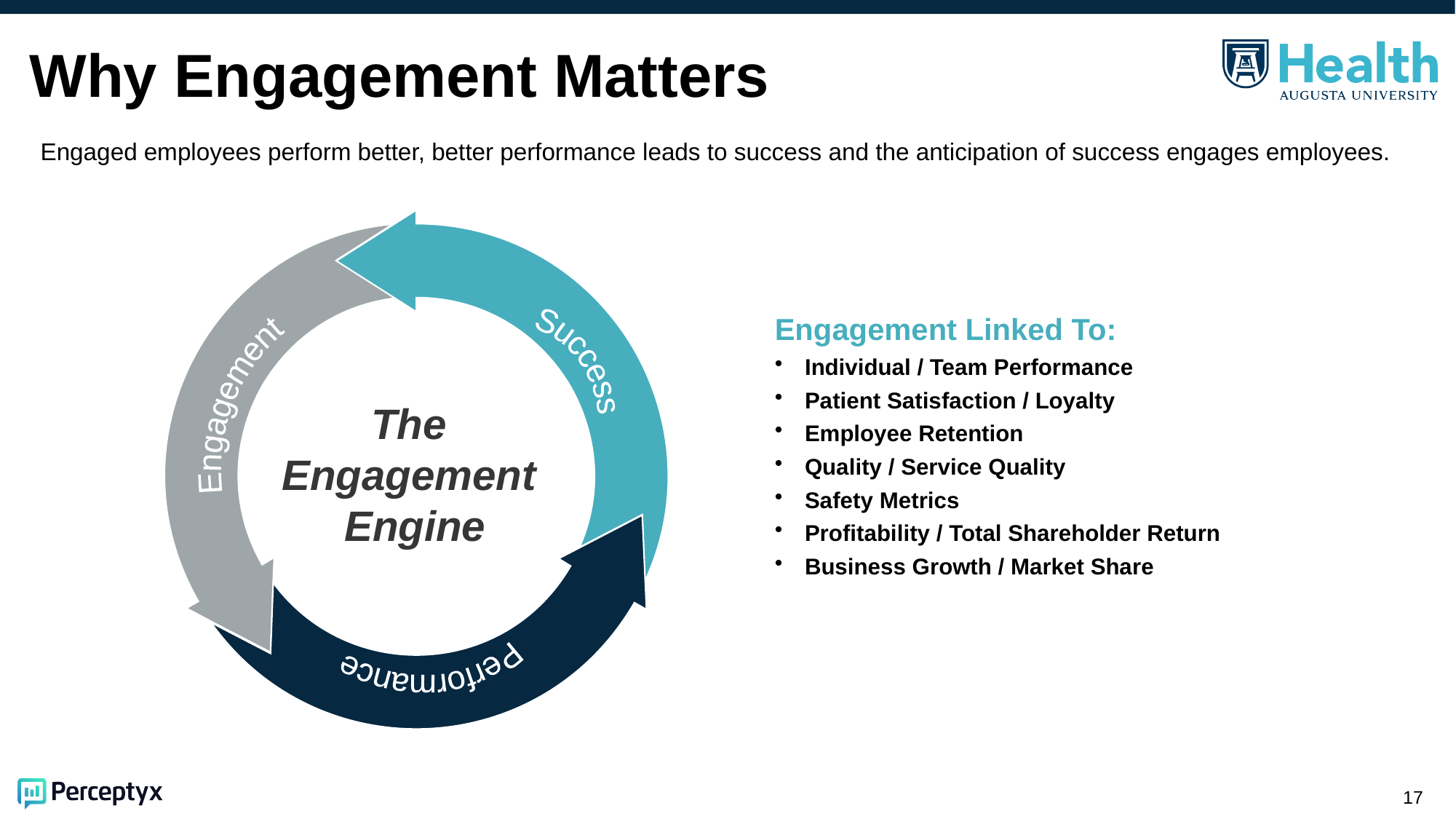

# Why Engagement Matters
Engaged employees perform better, better performance leads to success and the anticipation of success engages employees.

Engagement
Success
Performance
The
Engagement
Engine
Engagement Linked To:
Individual / Team Performance
Patient Satisfaction / Loyalty
Employee Retention
Quality / Service Quality
Safety Metrics
Profitability / Total Shareholder Return
Business Growth / Market Share

17